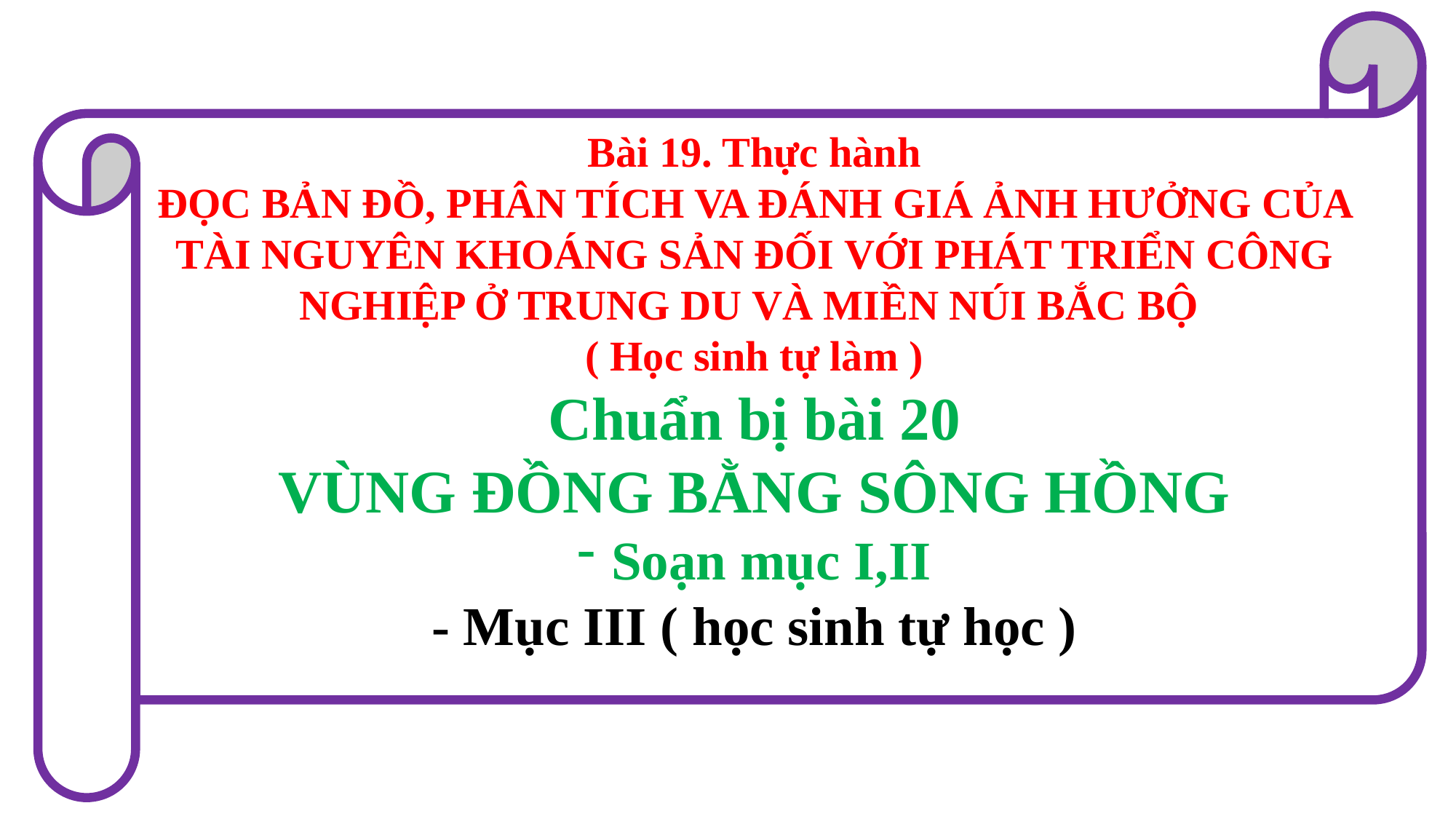

Bài 19. Thực hành
ĐỌC BẢN ĐỒ, PHÂN TÍCH VA ĐÁNH GIÁ ẢNH HƯỞNG CỦA TÀI NGUYÊN KHOÁNG SẢN ĐỐI VỚI PHÁT TRIỂN CÔNG NGHIỆP Ở TRUNG DU VÀ MIỀN NÚI BẮC BỘ
( Học sinh tự làm )
Chuẩn bị bài 20
VÙNG ĐỒNG BẰNG SÔNG HỒNG
Soạn mục I,II
- Mục III ( học sinh tự học )